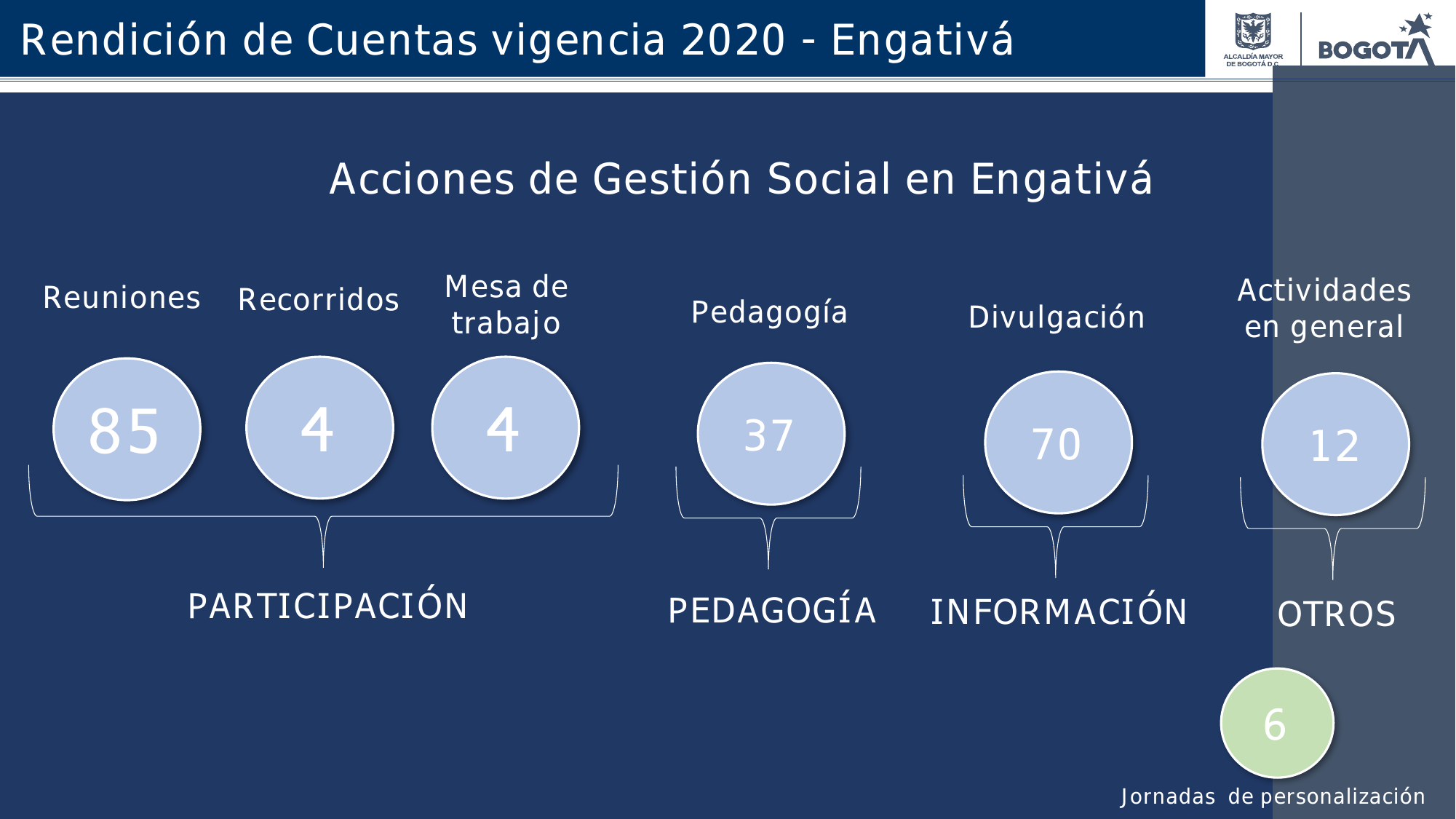

Rendición de Cuentas vigencia 2020 - Engativá

Acciones de Gestión Social en Engativá

Mesa de
trabajo
Reuniones
Recorridos
4
4
85
PARTICIPACIÓN
Actividades
en general
12

OTROS
Pedagogía
37

PEDAGOGÍA
Divulgación
70

INFORMACIÓN
6
Jornadas  de personalización